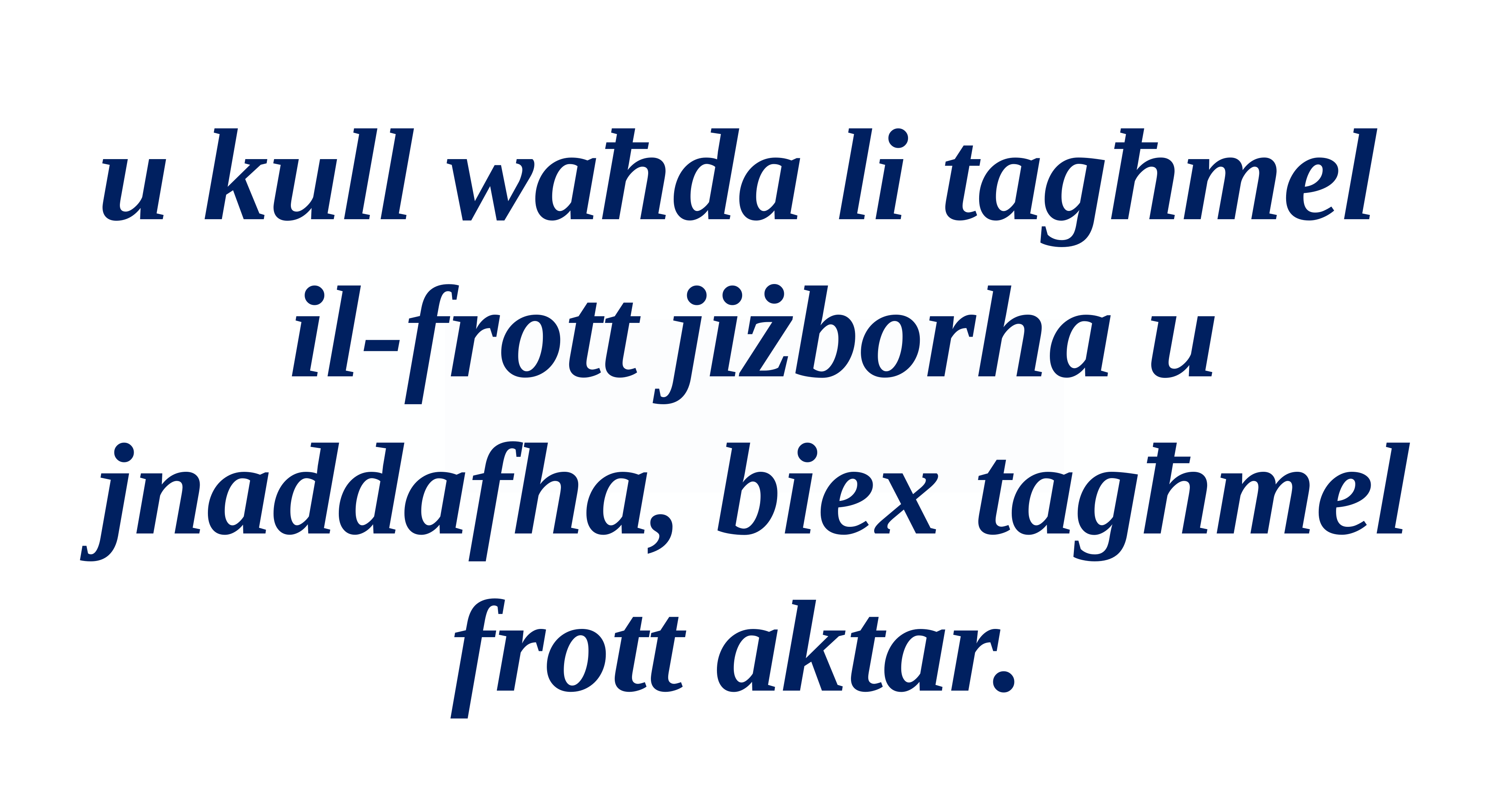

u kull waħda li tagħmel
il-frott jiżborha u jnaddafha, biex tagħmel frott aktar.